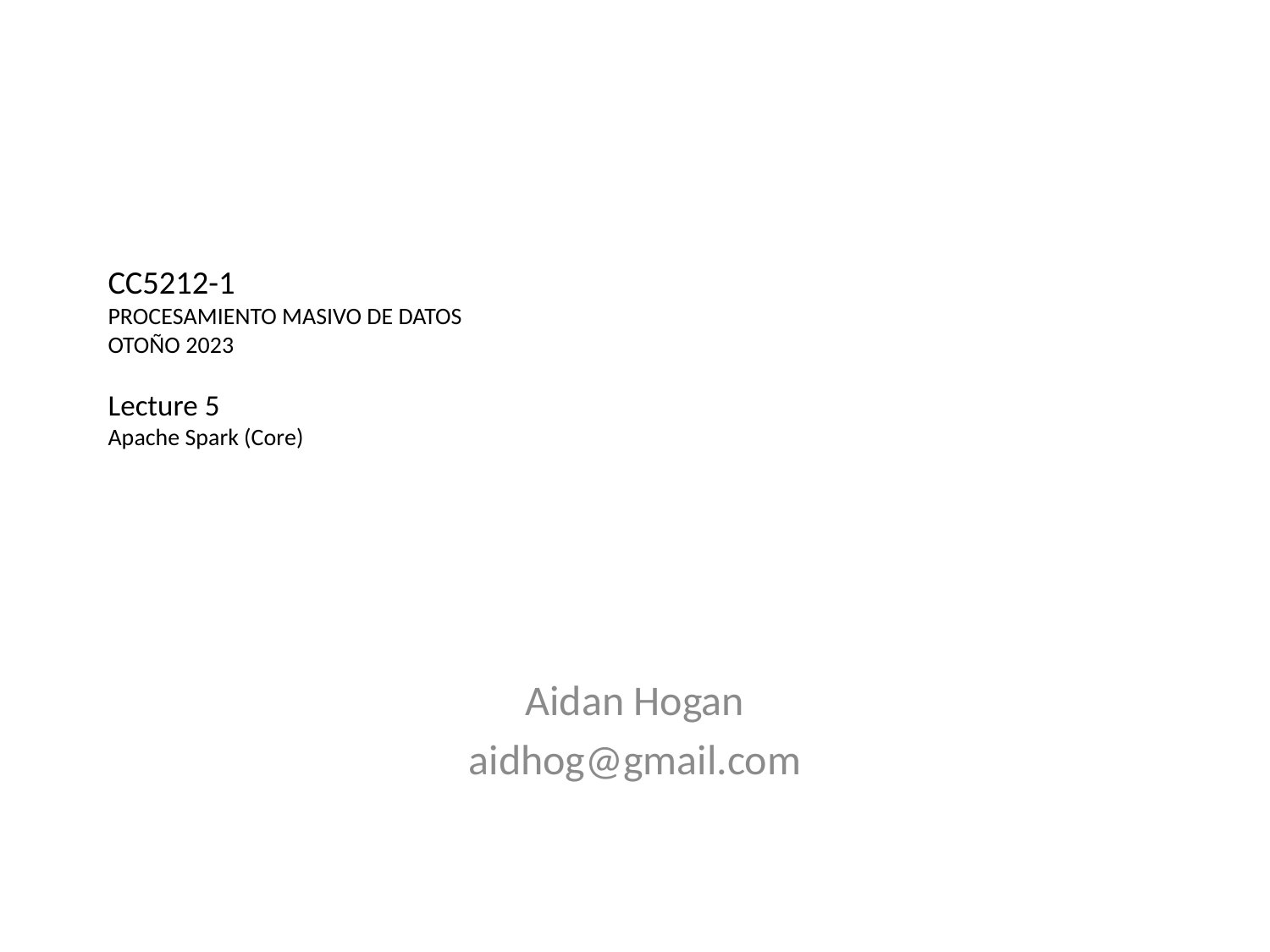

# CC5212-1 Procesamiento Masivo de Datos Otoño 2023 Lecture 5 Apache Spark (Core)
Aidan Hogan
aidhog@gmail.com